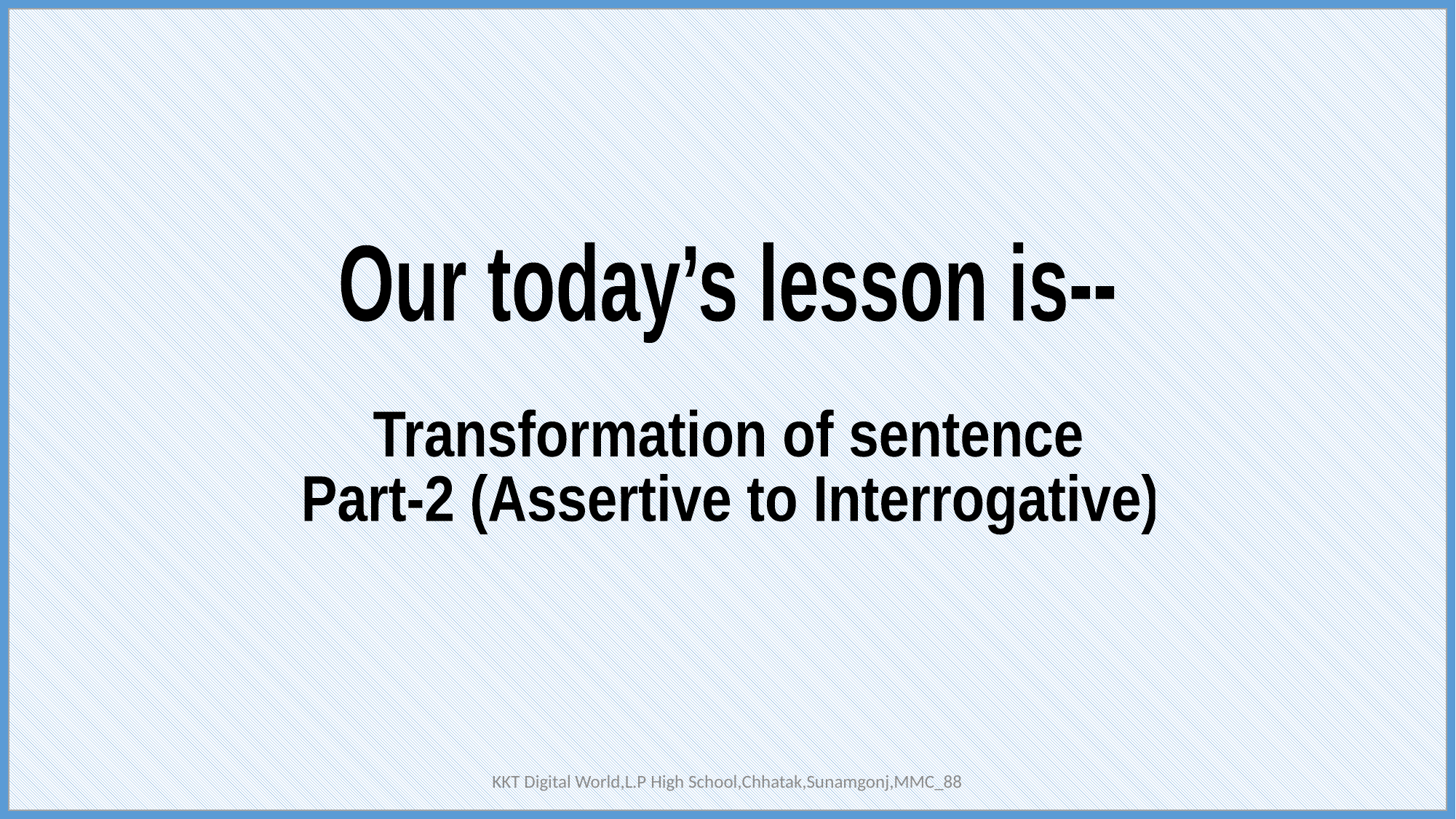

Our today’s lesson is--
Transformation of sentence
Part-2 (Assertive to Interrogative)
KKT Digital World,L.P High School,Chhatak,Sunamgonj,MMC_88